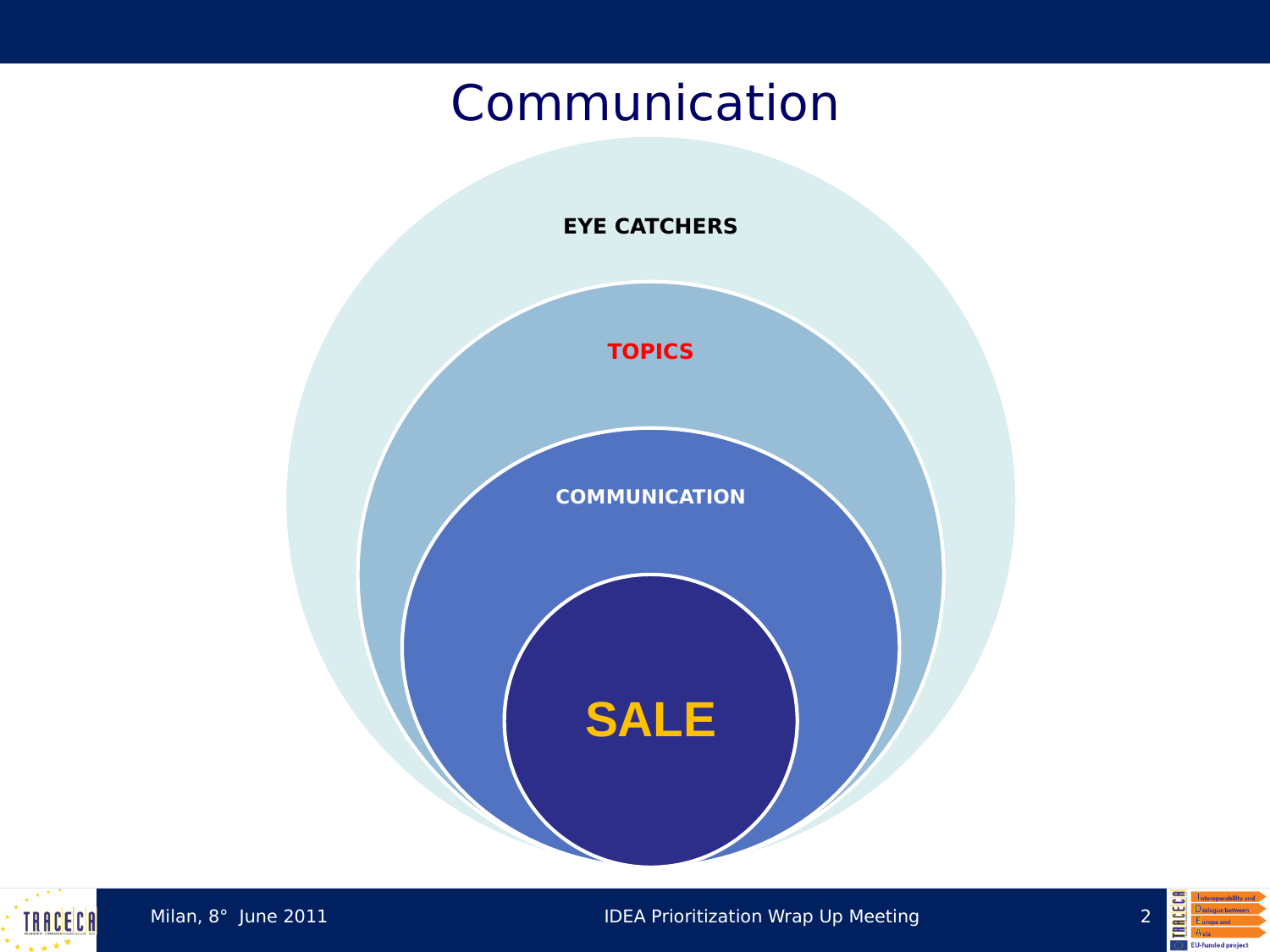

# Communication
EYE CATCHERS
TOPICS

COMMUNICATION

SALE

Milan, 8°  June 2011
IDEA Prioritization Wrap Up Meeting
2